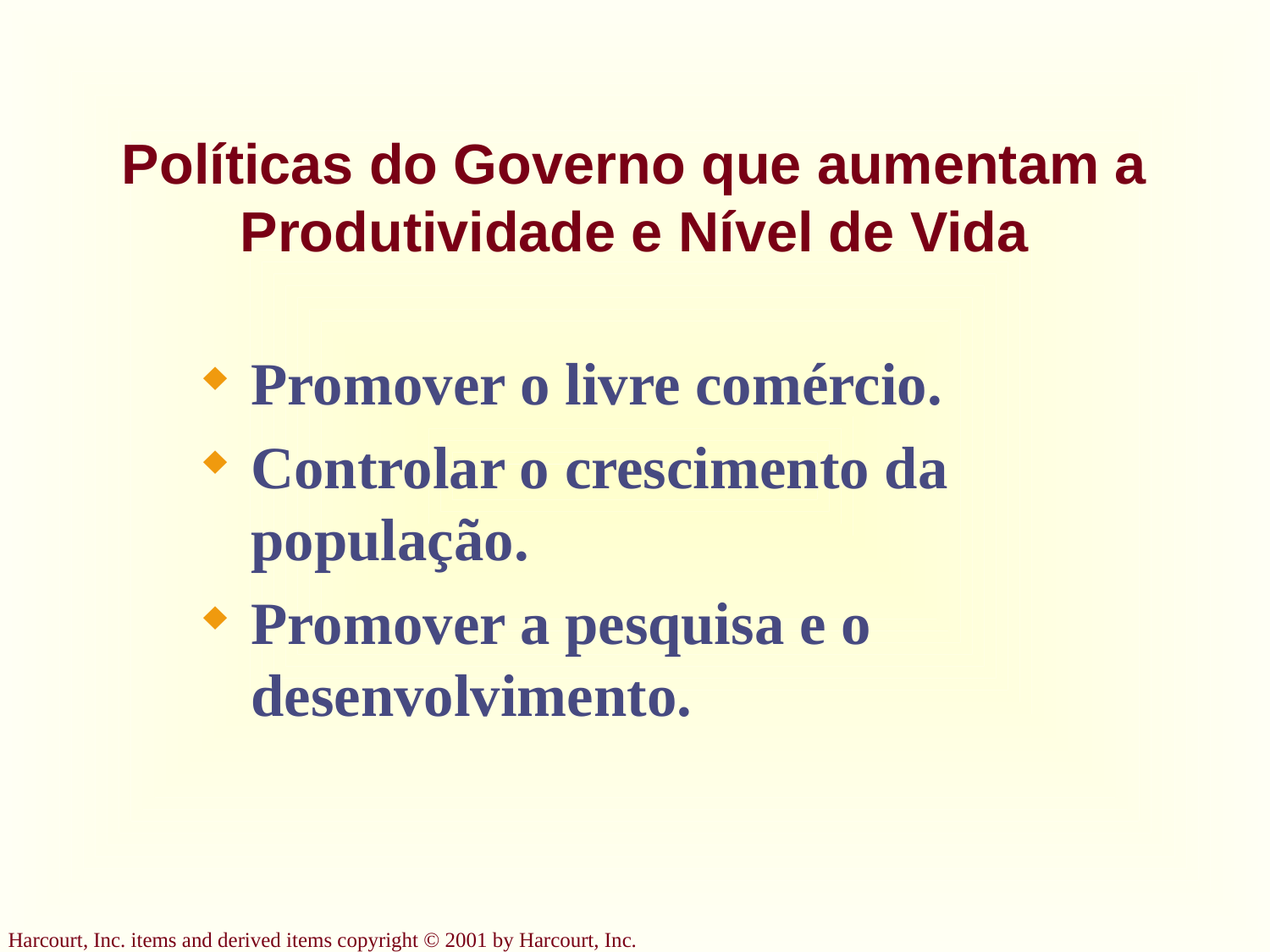

# Políticas do Governo que aumentam a Produtividade e Nível de Vida
Promover o livre comércio.
Controlar o crescimento da população.
Promover a pesquisa e o desenvolvimento.